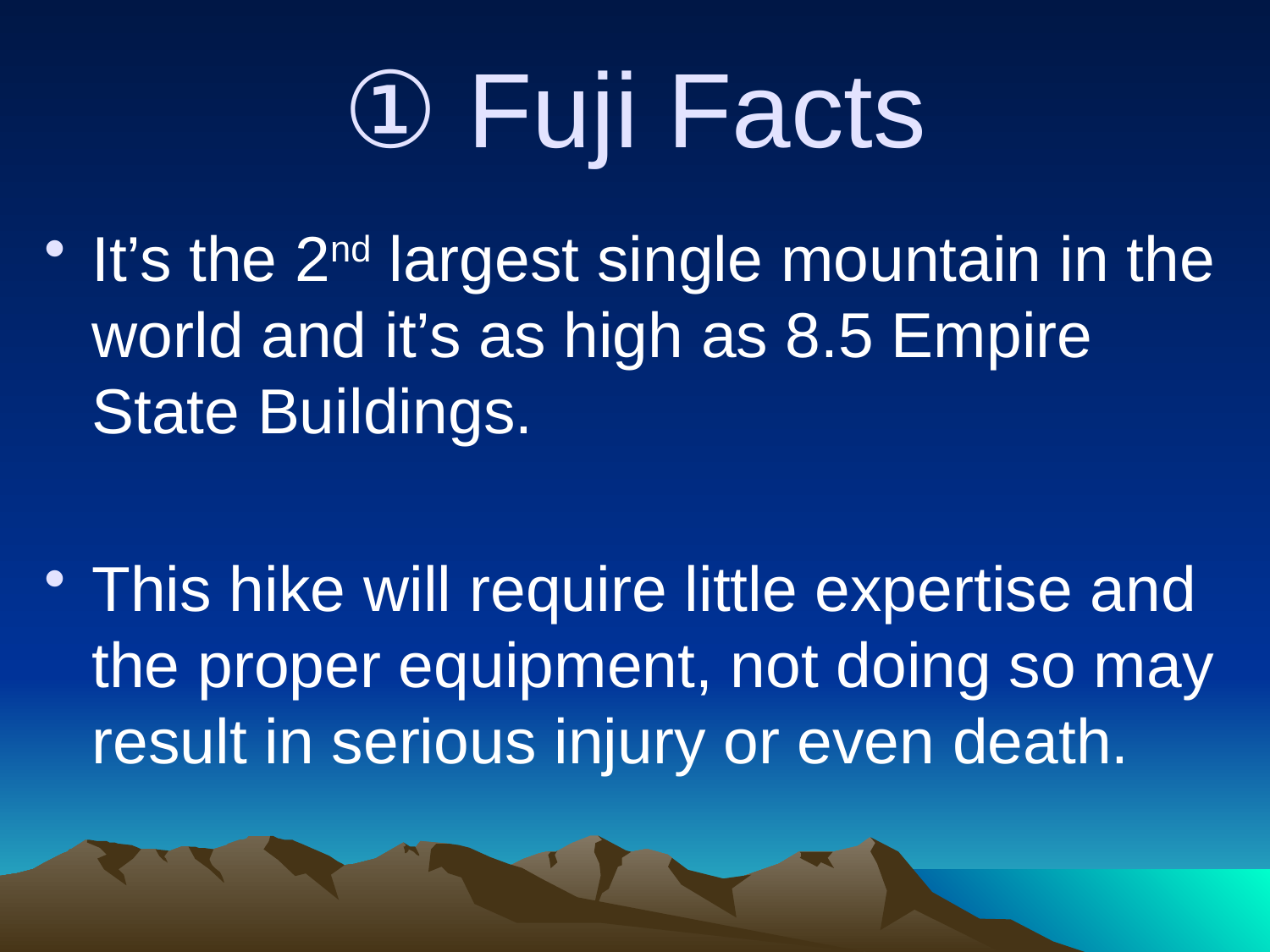

# ① Fuji Facts
It’s the 2nd largest single mountain in the world and it’s as high as 8.5 Empire State Buildings.

This hike will require little expertise and the proper equipment, not doing so may result in serious injury or even death.